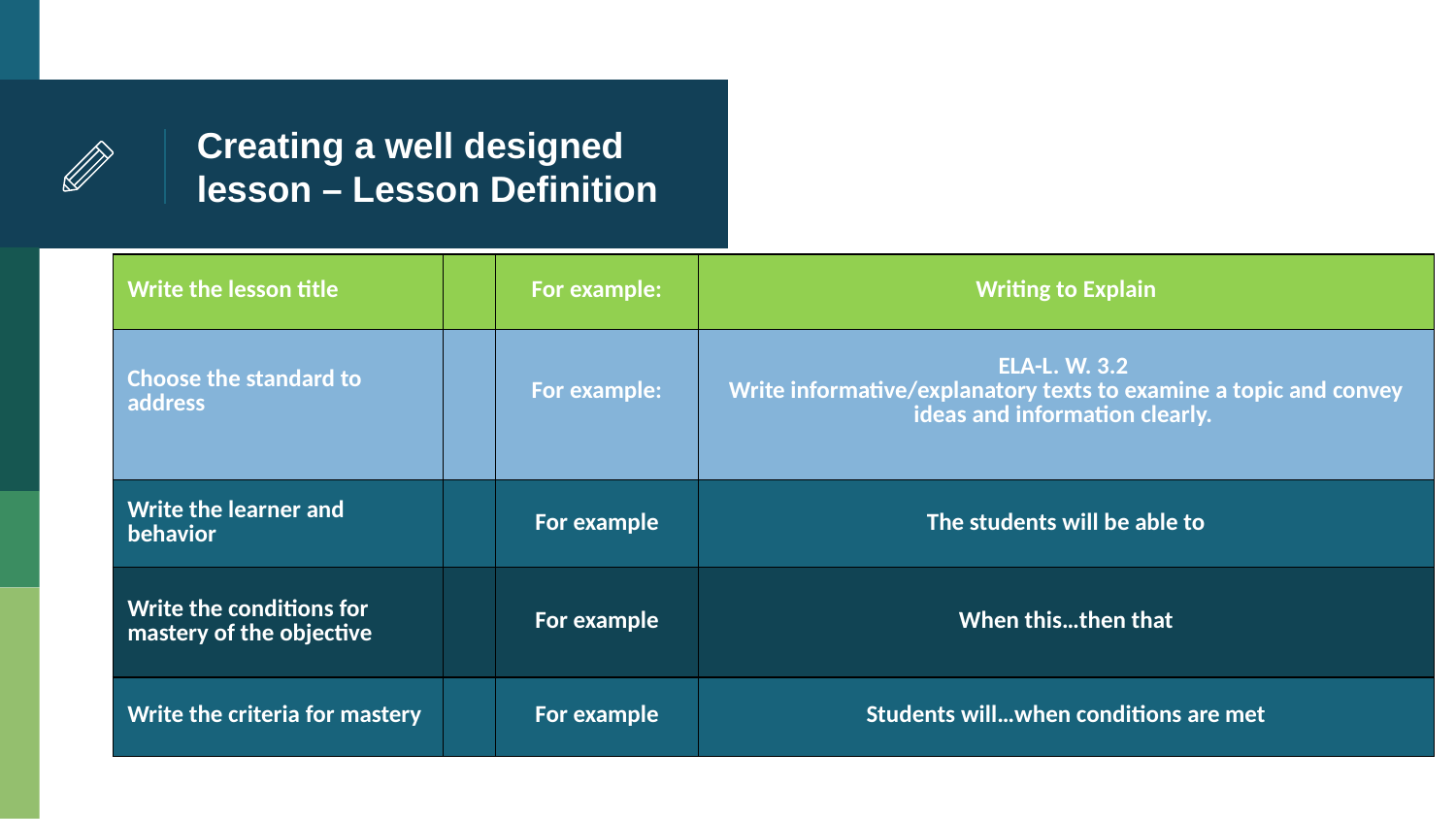

# Creating a well designed lesson – Lesson Definition

| Write the lesson title |  | For example: | Writing to Explain |
| --- | --- | --- | --- |
| Choose the standard to address |  | For example: | ELA-L. W. 3.2 Write informative/explanatory texts to examine a topic and convey ideas and information clearly. |
| Write the learner and behavior |  | For example | The students will be able to |
| Write the conditions for mastery of the objective |  | For example | When this…then that |
| Write the criteria for mastery |  | For example | Students will…when conditions are met |